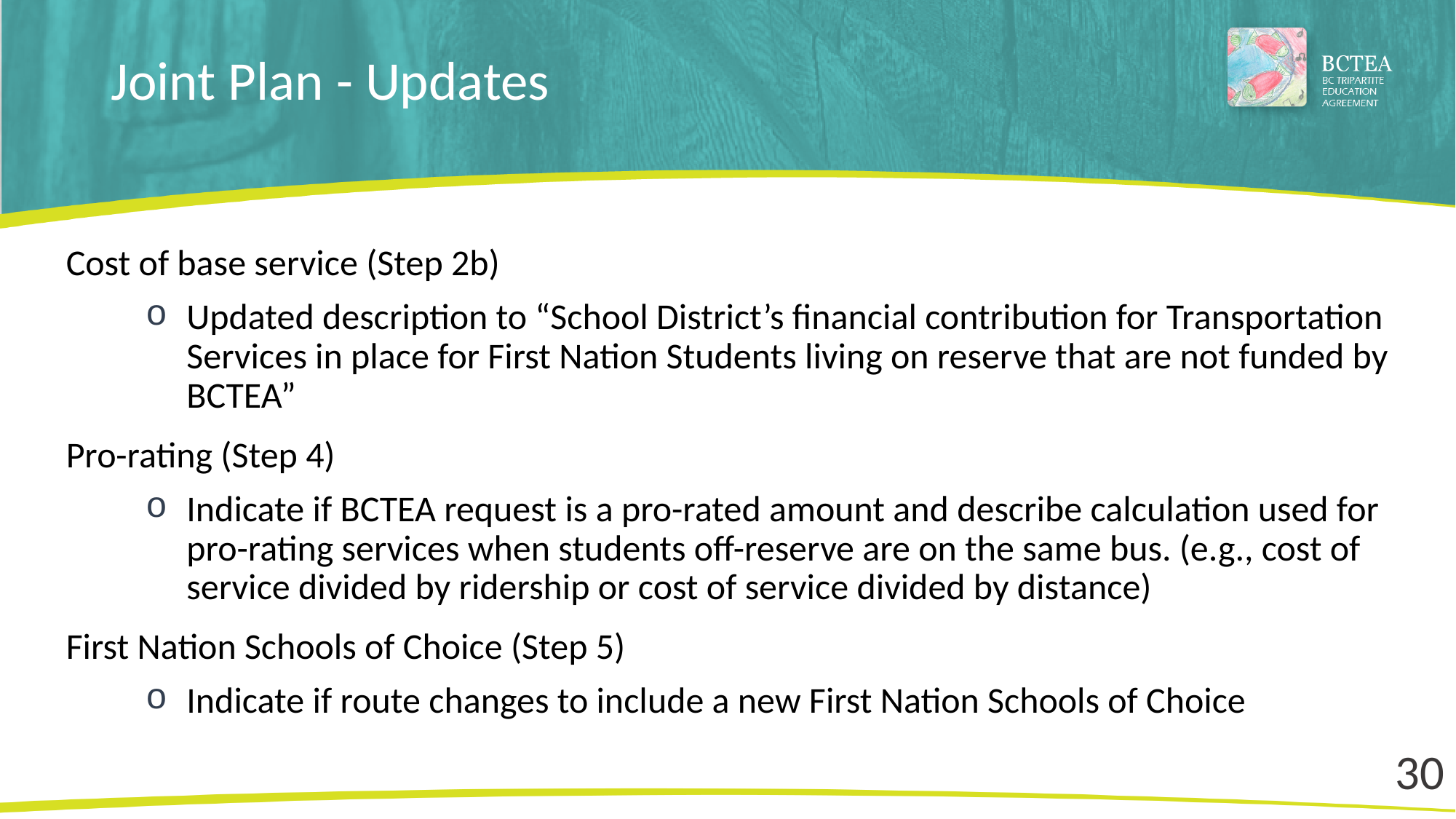

# Joint Plan - Updates
  Cost of base service (Step 2b)
Updated description to “School District’s financial contribution for Transportation Services in place for First Nation Students living on reserve that are not funded by BCTEA”
  Pro-rating (Step 4)
Indicate if BCTEA request is a pro-rated amount and describe calculation used for pro-rating services when students off-reserve are on the same bus. (e.g., cost of service divided by ridership or cost of service divided by distance)
  First Nation Schools of Choice (Step 5)
Indicate if route changes to include a new First Nation Schools of Choice
30